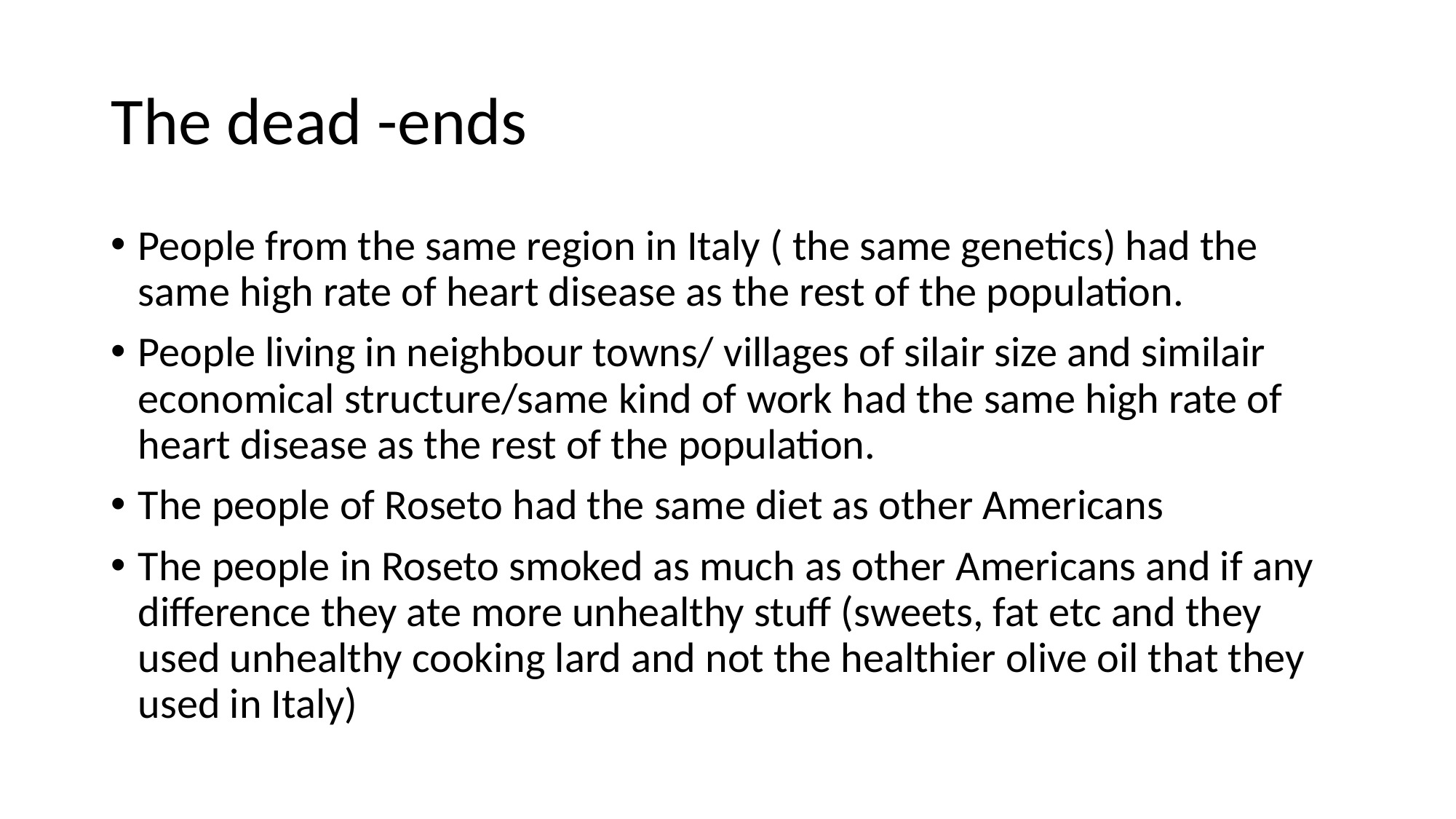

# The dead -ends
People from the same region in Italy ( the same genetics) had the same high rate of heart disease as the rest of the population.
People living in neighbour towns/ villages of silair size and similair economical structure/same kind of work had the same high rate of heart disease as the rest of the population.
The people of Roseto had the same diet as other Americans
The people in Roseto smoked as much as other Americans and if any difference they ate more unhealthy stuff (sweets, fat etc and they used unhealthy cooking lard and not the healthier olive oil that they used in Italy)